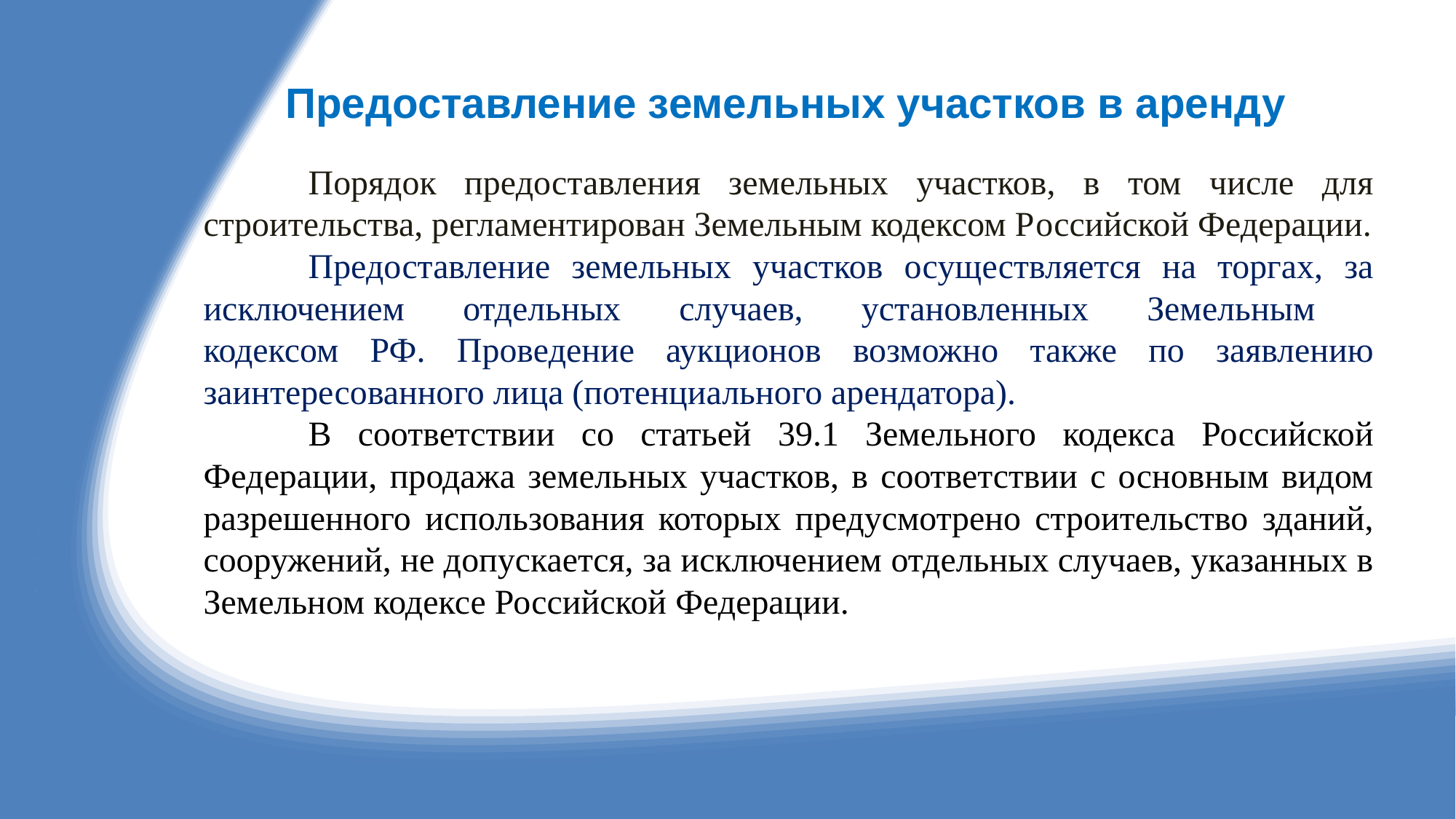

# Предоставление земельных участков в аренду
	Порядок предоставления земельных участков, в том числе для строительства, регламентирован Земельным кодексом Российской Федерации.
	Предоставление земельных участков осуществляется на торгах, за исключением отдельных случаев, установленных Земельным
кодексом РФ. Проведение аукционов возможно также по заявлению заинтересованного лица (потенциального арендатора).
	В соответствии со статьей 39.1 Земельного кодекса Российской Федерации, продажа земельных участков, в соответствии с основным видом разрешенного использования которых предусмотрено строительство зданий, сооружений, не допускается, за исключением отдельных случаев, указанных в Земельном кодексе Российской Федерации.